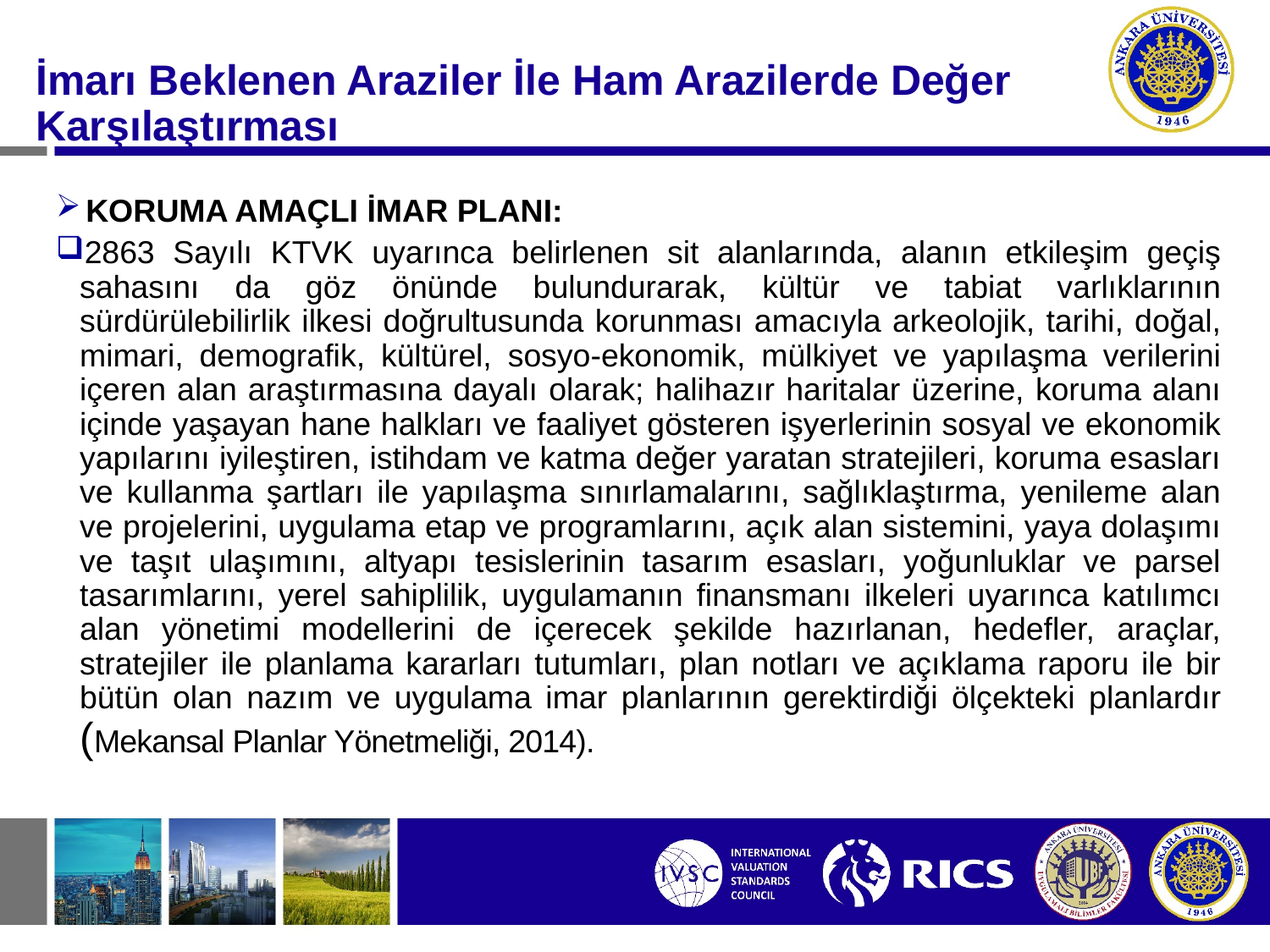

#
İmarı Beklenen Araziler İle Ham Arazilerde Değer Karşılaştırması
KORUMA AMAÇLI İMAR PLANI:
2863 Sayılı KTVK uyarınca belirlenen sit alanlarında, alanın etkileşim geçiş sahasını da göz önünde bulundurarak, kültür ve tabiat varlıklarının sürdürülebilirlik ilkesi doğrultusunda korunması amacıyla arkeolojik, tarihi, doğal, mimari, demografik, kültürel, sosyo-ekonomik, mülkiyet ve yapılaşma verilerini içeren alan araştırmasına dayalı olarak; halihazır haritalar üzerine, koruma alanı içinde yaşayan hane halkları ve faaliyet gösteren işyerlerinin sosyal ve ekonomik yapılarını iyileştiren, istihdam ve katma değer yaratan stratejileri, koruma esasları ve kullanma şartları ile yapılaşma sınırlamalarını, sağlıklaştırma, yenileme alan ve projelerini, uygulama etap ve programlarını, açık alan sistemini, yaya dolaşımı ve taşıt ulaşımını, altyapı tesislerinin tasarım esasları, yoğunluklar ve parsel tasarımlarını, yerel sahiplilik, uygulamanın finansmanı ilkeleri uyarınca katılımcı alan yönetimi modellerini de içerecek şekilde hazırlanan, hedefler, araçlar, stratejiler ile planlama kararları tutumları, plan notları ve açıklama raporu ile bir bütün olan nazım ve uygulama imar planlarının gerektirdiği ölçekteki planlardır (Mekansal Planlar Yönetmeliği, 2014).